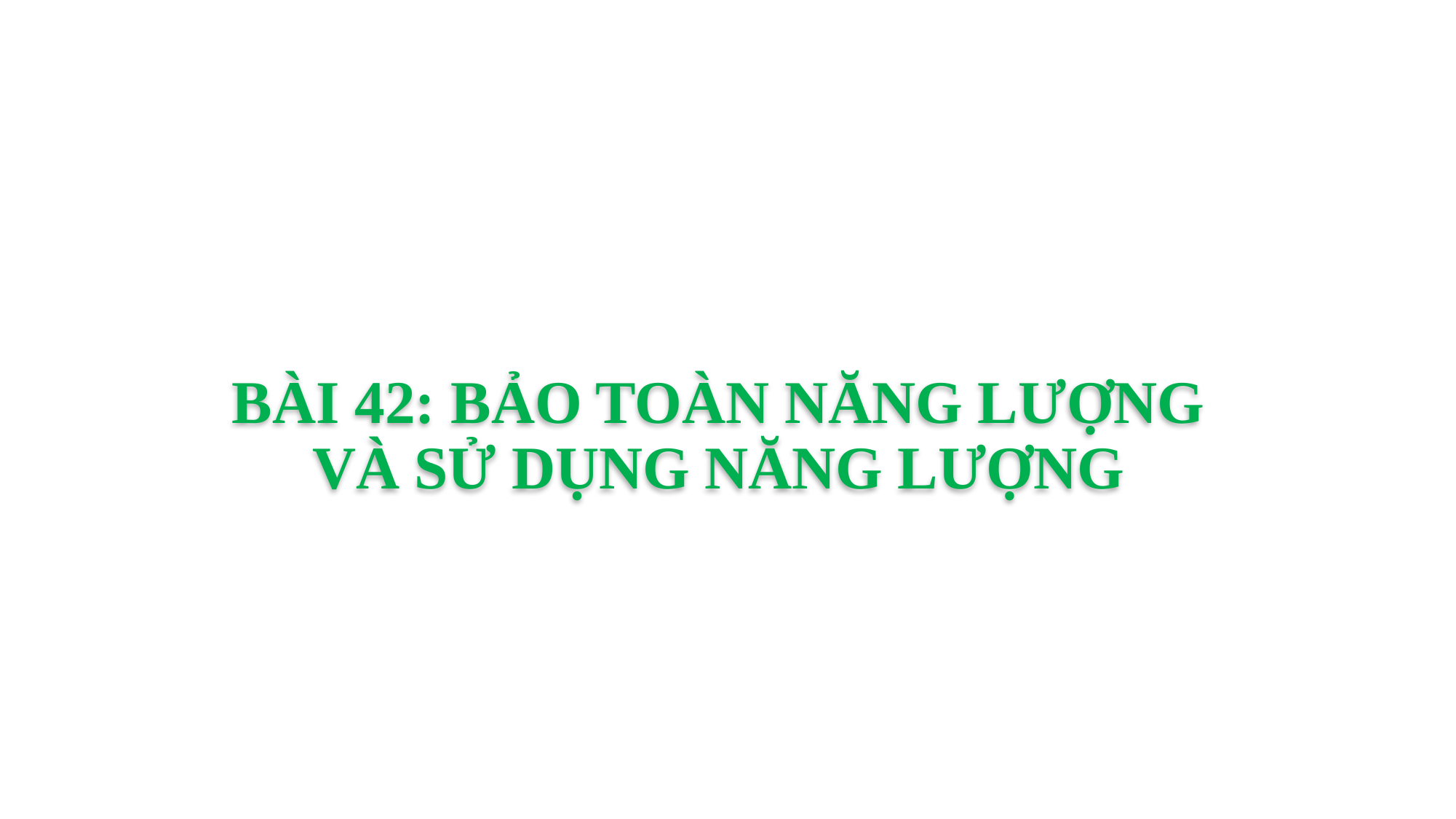

BÀI 42: BẢO TOÀN NĂNG LƯỢNG VÀ SỬ DỤNG NĂNG LƯỢNG